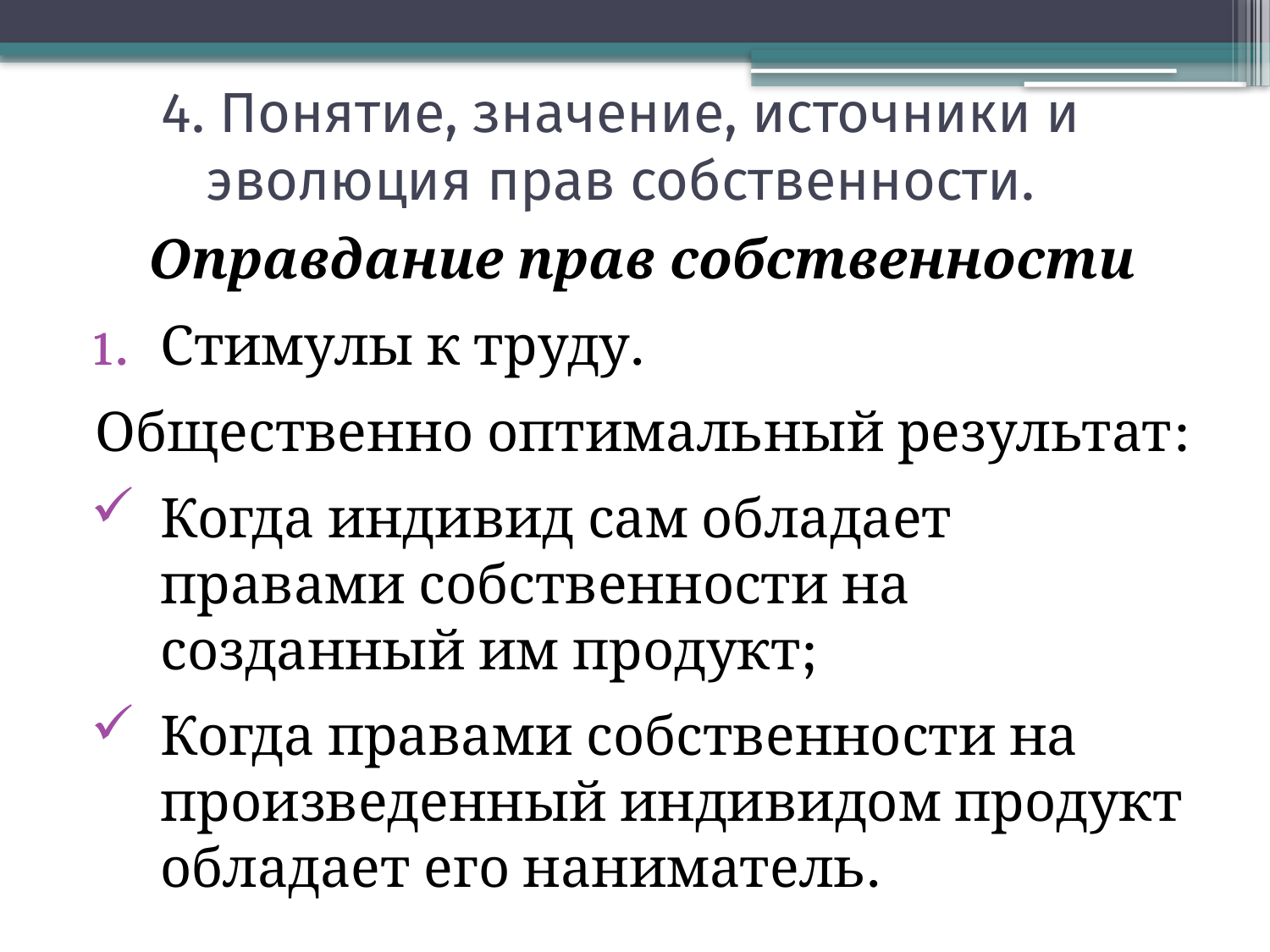

# 4. Понятие, значение, источники и эволюция прав собственности.
Оправдание прав собственности
Стимулы к труду.
Общественно оптимальный результат:
Когда индивид сам обладает правами собственности на созданный им продукт;
Когда правами собственности на произведенный индивидом продукт обладает его наниматель.